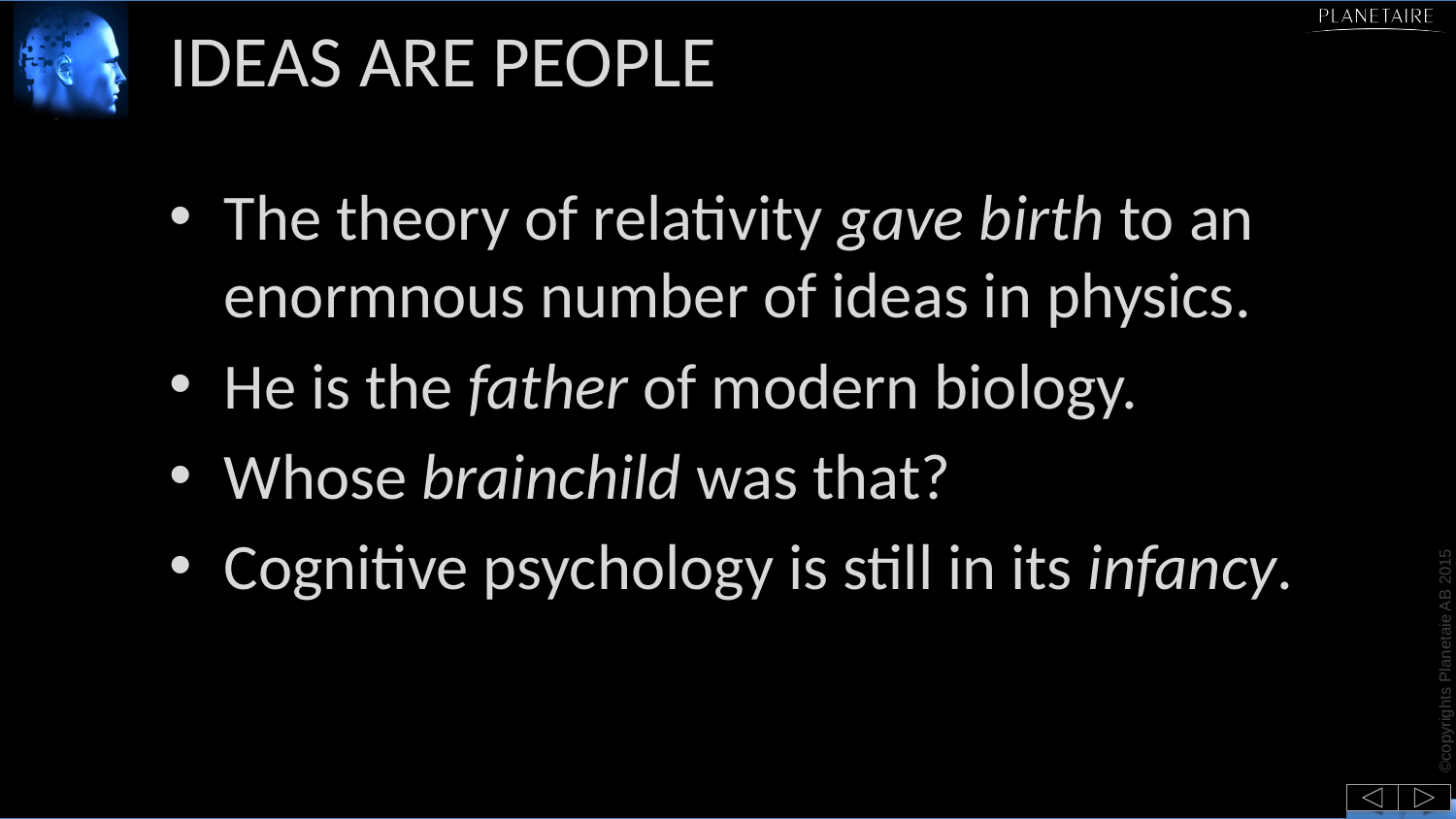

# IDEAS ARE PEOPLE
The theory of relativity gave birth to an enormnous number of ideas in physics.
He is the father of modern biology.
Whose brainchild was that?
Cognitive psychology is still in its infancy.